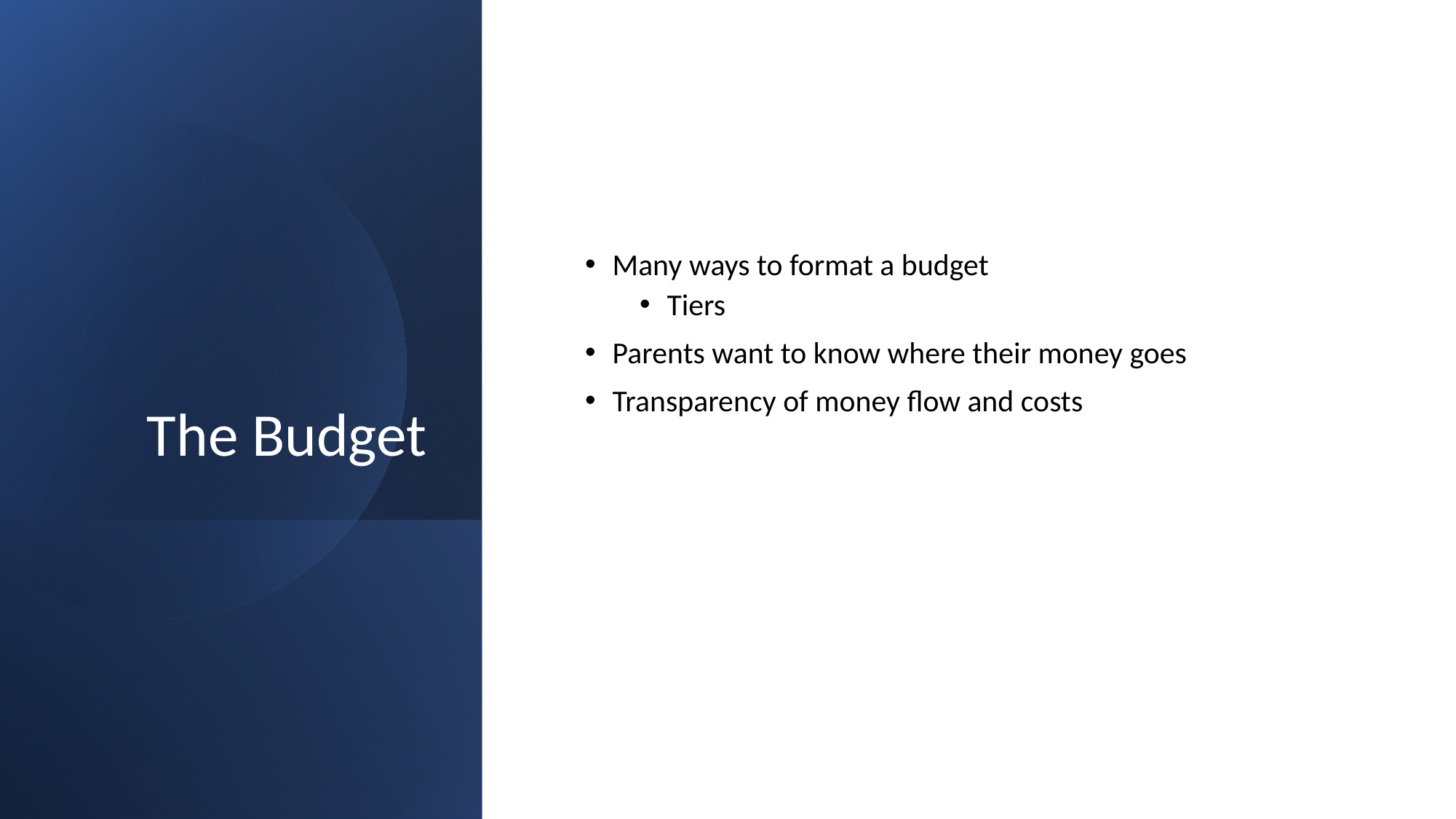

# The Budget
Many ways to format a budget
Tiers
Parents want to know where their money goes
Transparency of money flow and costs